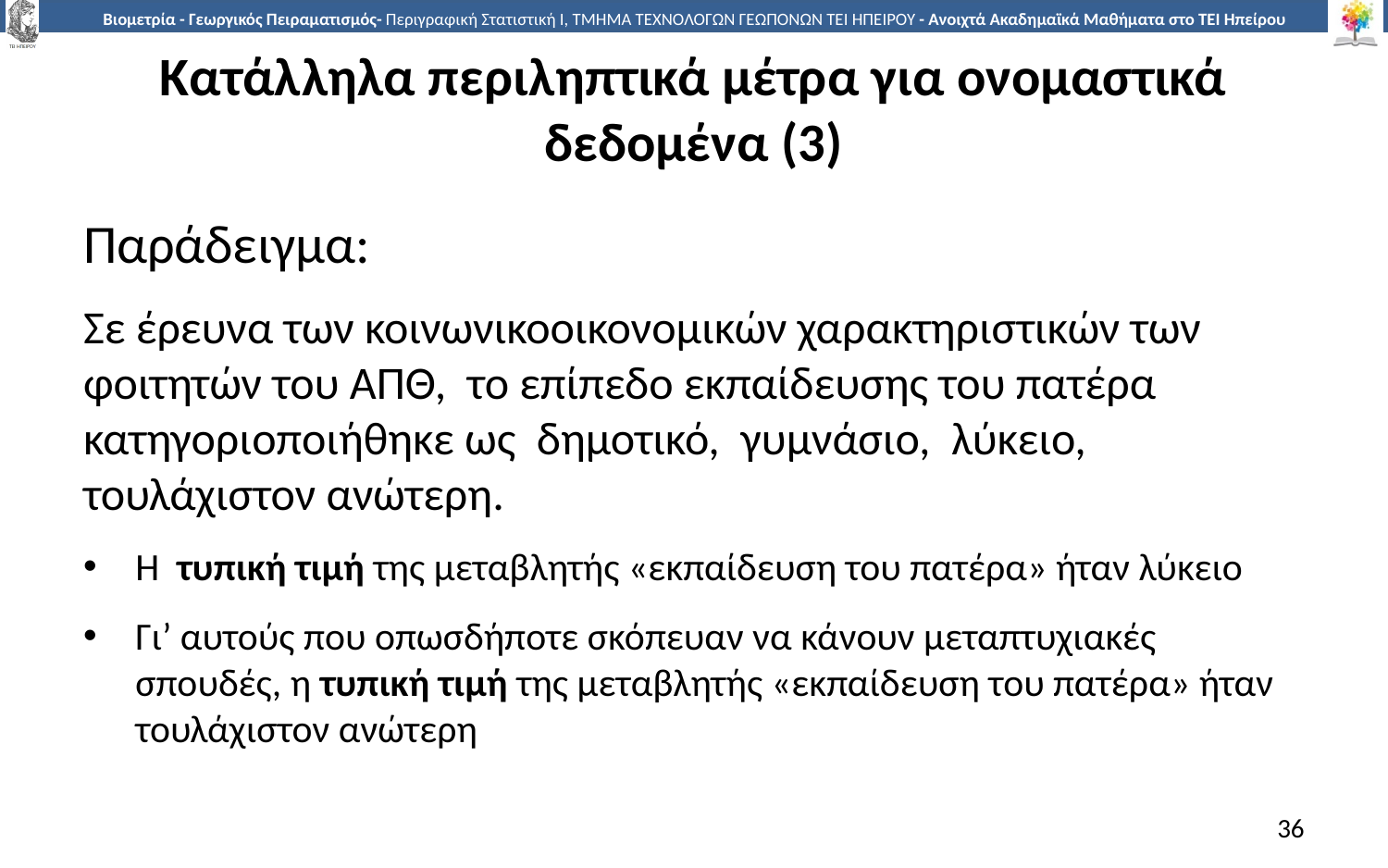

# Κατάλληλα περιληπτικά μέτρα για ονομαστικά δεδομένα (3)
Παράδειγμα:
Σε έρευνα των κοινωνικοοικονομικών χαρακτηριστικών των φοιτητών του ΑΠΘ,  το επίπεδο εκπαίδευσης του πατέρα κατηγοριοποιήθηκε ως  δημοτικό,  γυμνάσιο,  λύκειο,  τουλάχιστον ανώτερη.
Η  τυπική τιμή της μεταβλητής «εκπαίδευση του πατέρα» ήταν λύκειο
Γι’ αυτούς που οπωσδήποτε σκόπευαν να κάνουν μεταπτυχιακές σπουδές, η τυπική τιμή της μεταβλητής «εκπαίδευση του πατέρα» ήταν τουλάχιστον ανώτερη

36